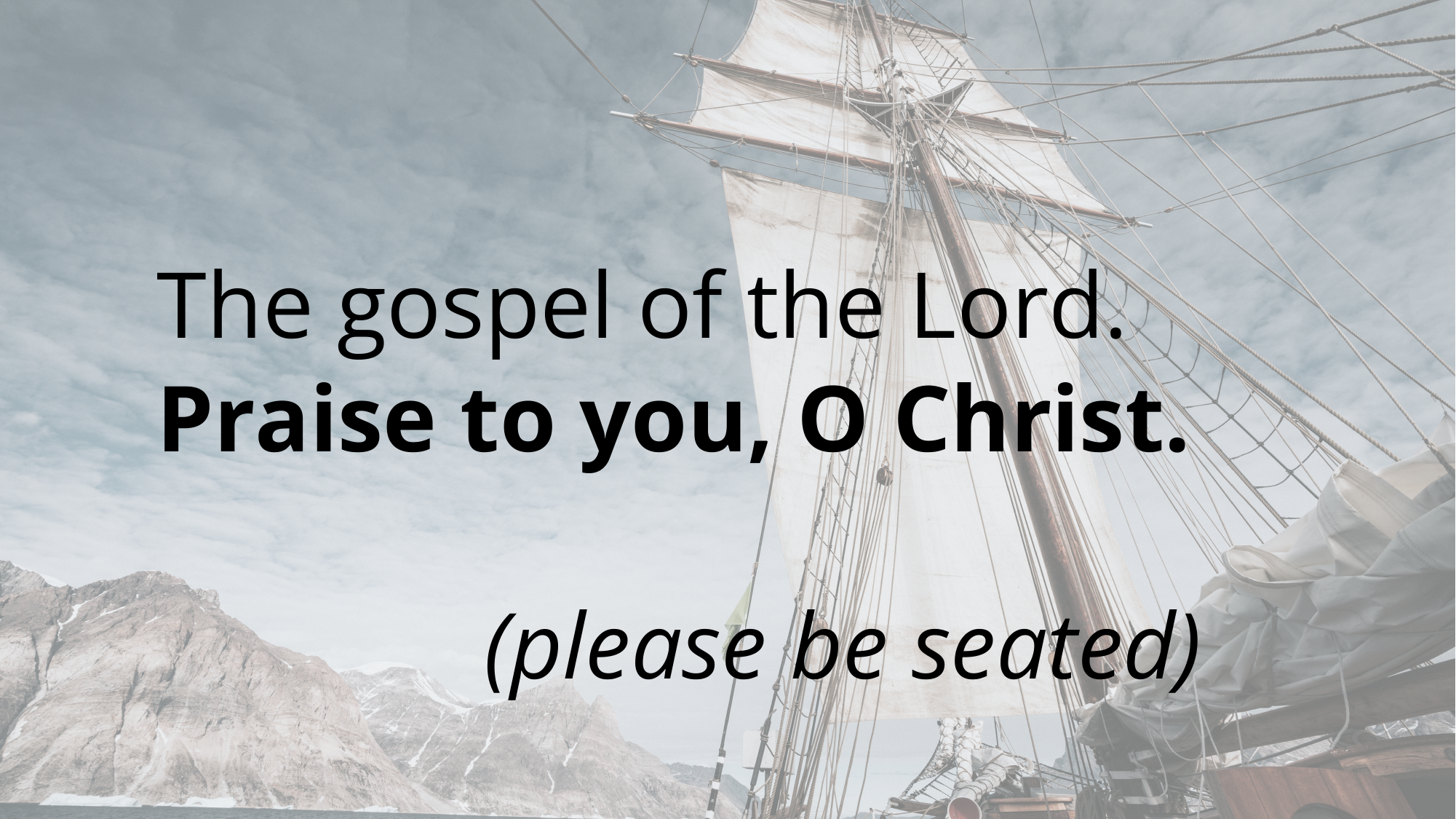

The gospel of the Lord.
Praise to you, O Christ.

			(please be seated)